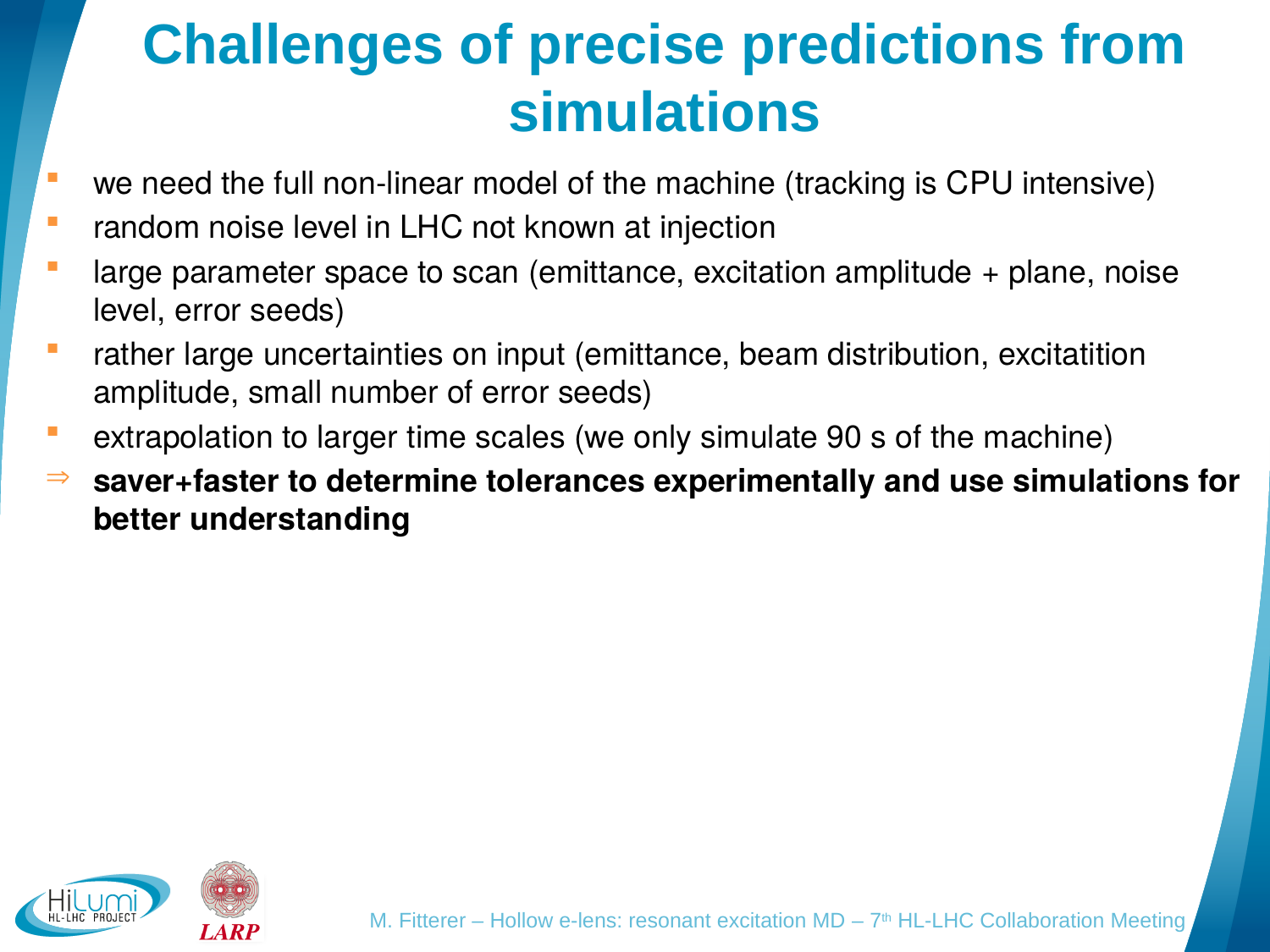

# Challenges of precise predictions from simulations
we need the full non-linear model of the machine (tracking is CPU intensive)
random noise level in LHC not known at injection
large parameter space to scan (emittance, excitation amplitude + plane, noise level, error seeds)
rather large uncertainties on input (emittance, beam distribution, excitatition amplitude, small number of error seeds)
extrapolation to larger time scales (we only simulate 90 s of the machine)
saver+faster to determine tolerances experimentally and use simulations for better understanding

M. Fitterer – Hollow e-lens: resonant excitation MD – 7th HL-LHC Collaboration Meeting